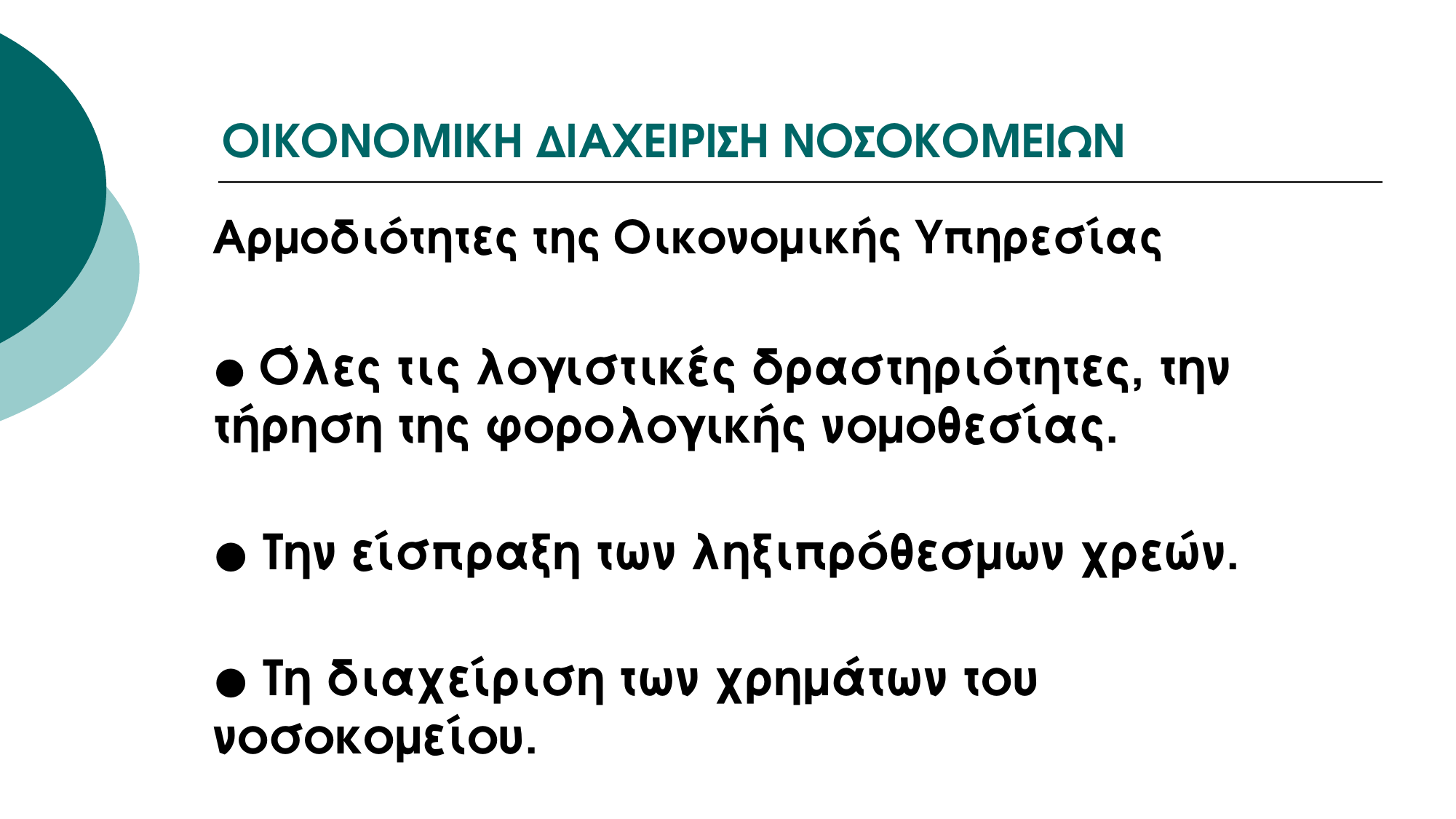

# ΟΙΚΟΝΟΜΙΚΗ ΔΙΑΧΕΙΡΙΣΗ ΝΟΣΟΚΟΜΕΙΩΝ
Αρμοδιότητες της Οικονομικής Υπηρεσίας

● Όλες τις λογιστικές δραστηριότητες, την τήρηση της φορολογικής νομοθεσίας.
● Την είσπραξη των ληξιπρόθεσμων χρεών.
● Τη διαχείριση των χρημάτων του νοσοκομείου.